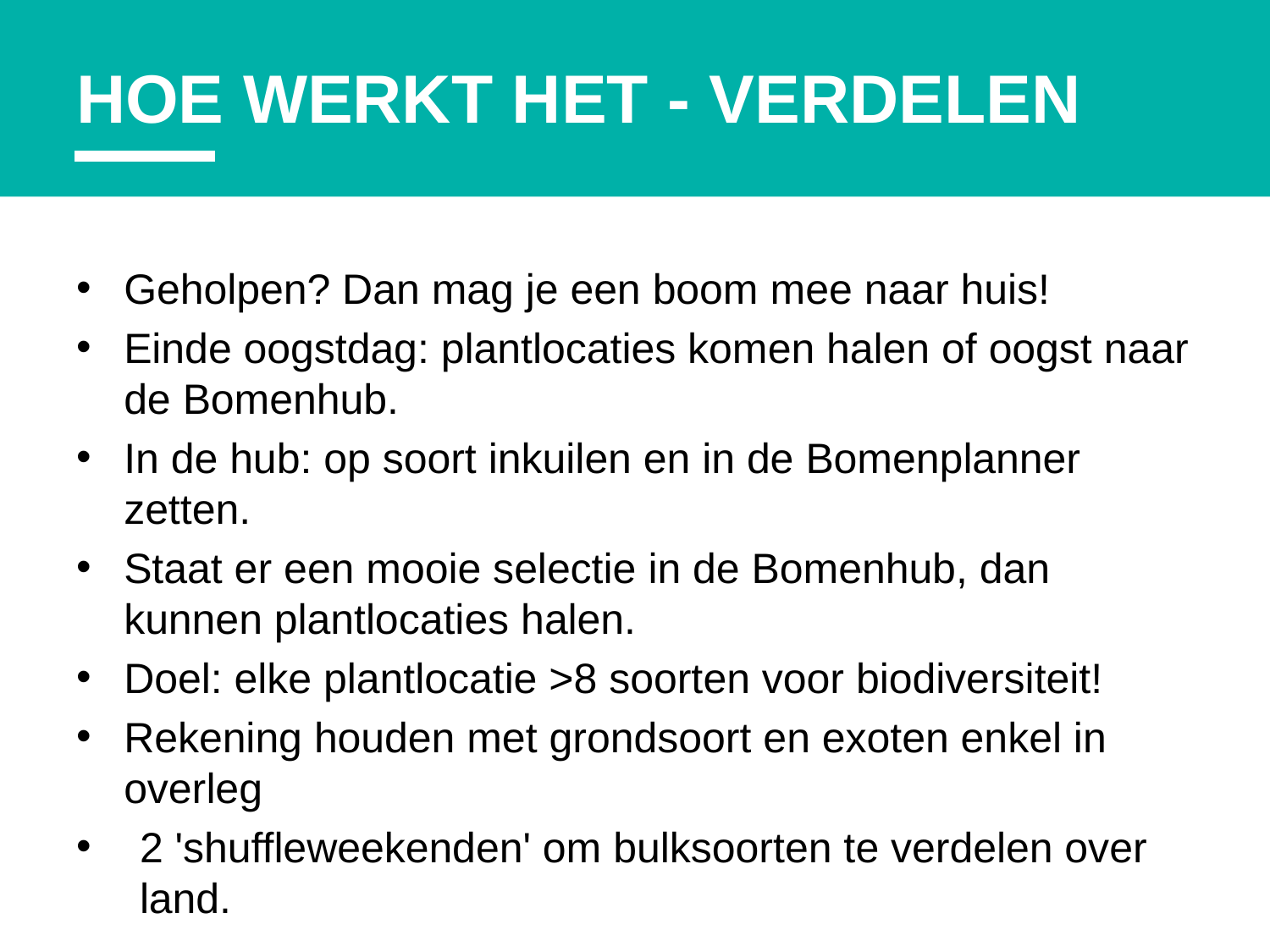

HOE WERKT HET - VERDELEN
#

Geholpen? Dan mag je een boom mee naar huis!
Einde oogstdag: plantlocaties komen halen of oogst naar de Bomenhub.
In de hub: op soort inkuilen en in de Bomenplanner zetten.
Staat er een mooie selectie in de Bomenhub, dan kunnen plantlocaties halen.
Doel: elke plantlocatie >8 soorten voor biodiversiteit!
Rekening houden met grondsoort en exoten enkel in overleg
2 'shuffleweekenden' om bulksoorten te verdelen over land.